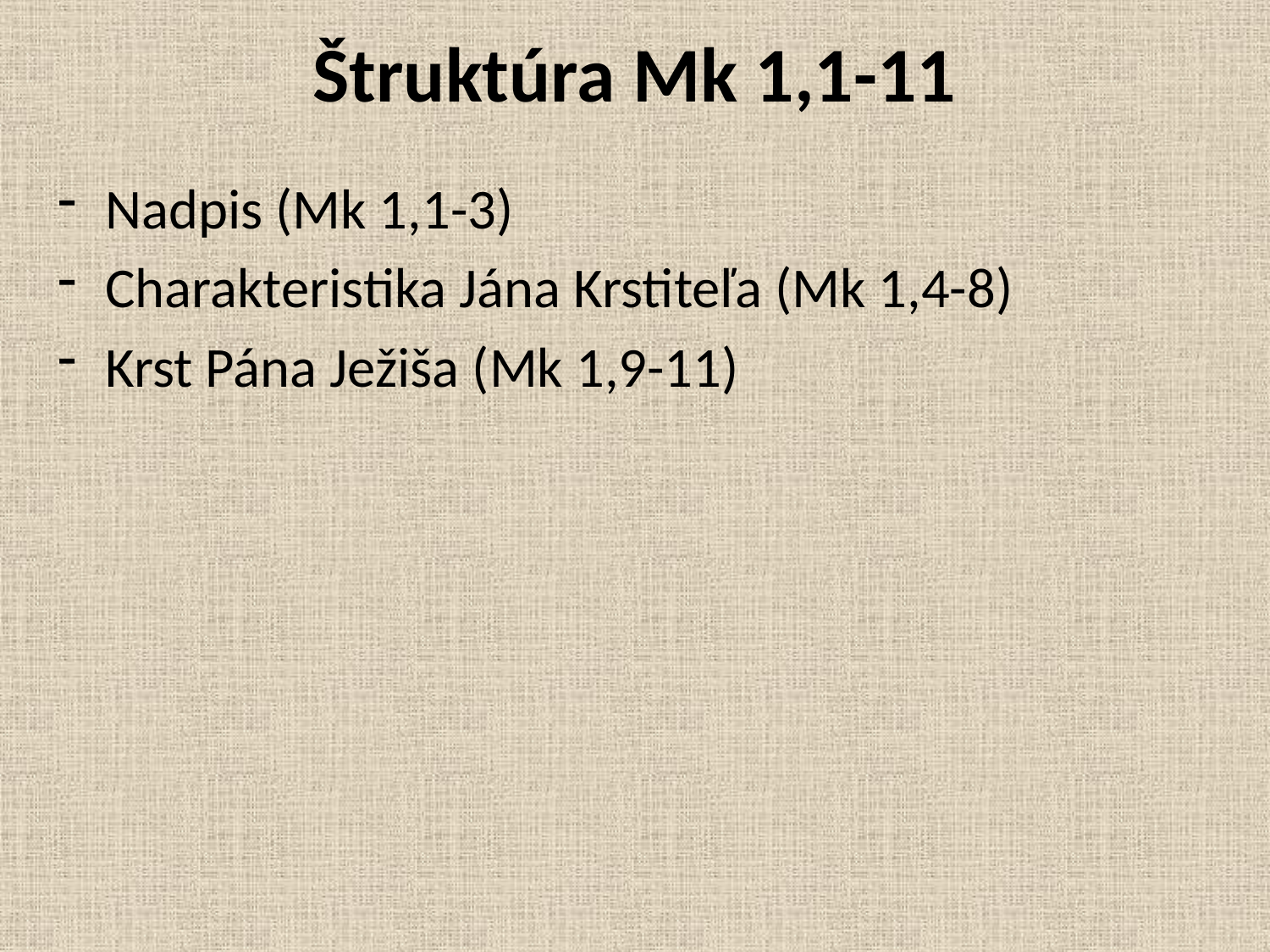

# Štruktúra Mk 1,1-11
Nadpis (Mk 1,1-3)
Charakteristika Jána Krstiteľa (Mk 1,4-8)
Krst Pána Ježiša (Mk 1,9-11)